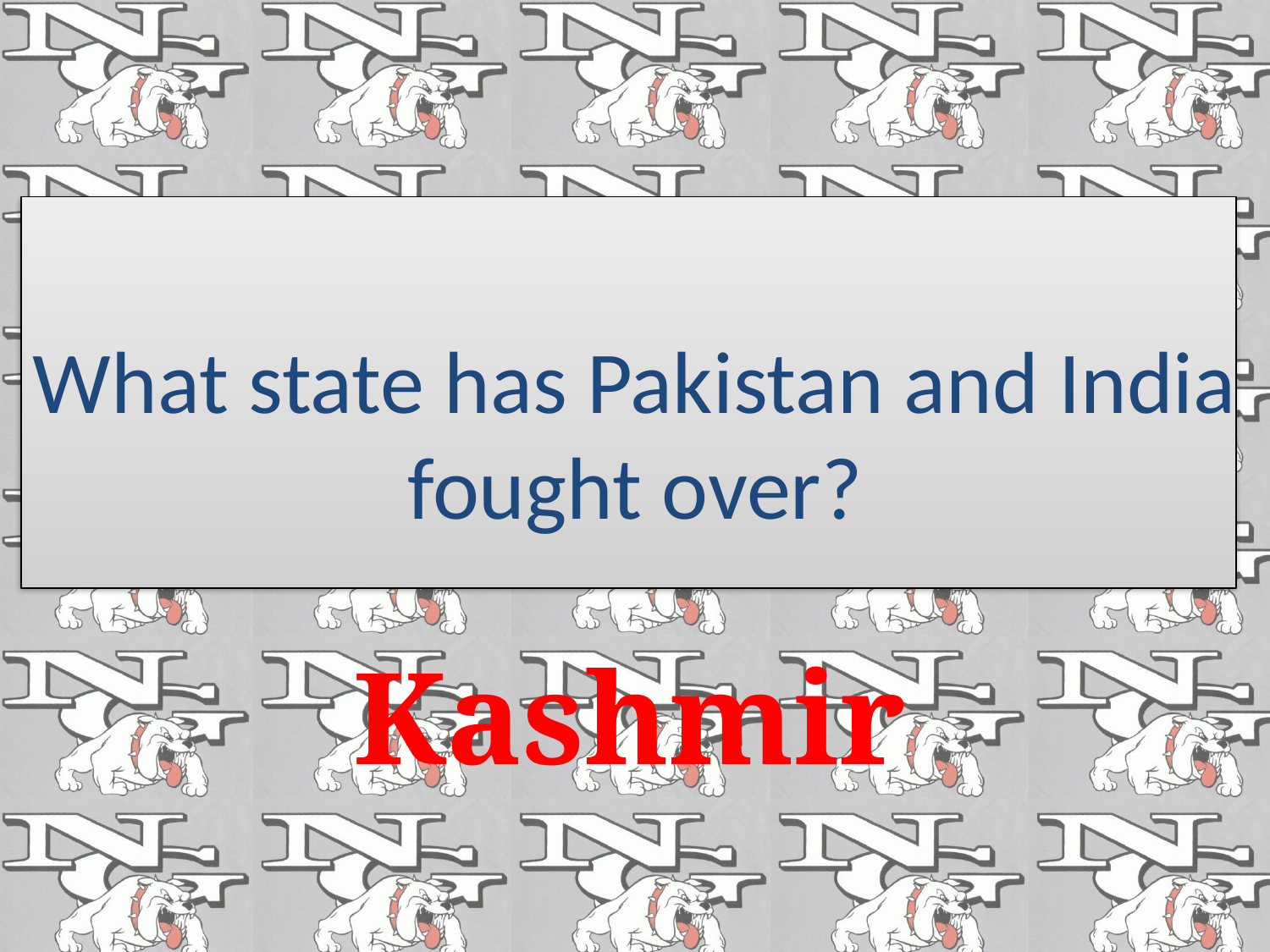

#

What state has Pakistan and India fought over?

Kashmir